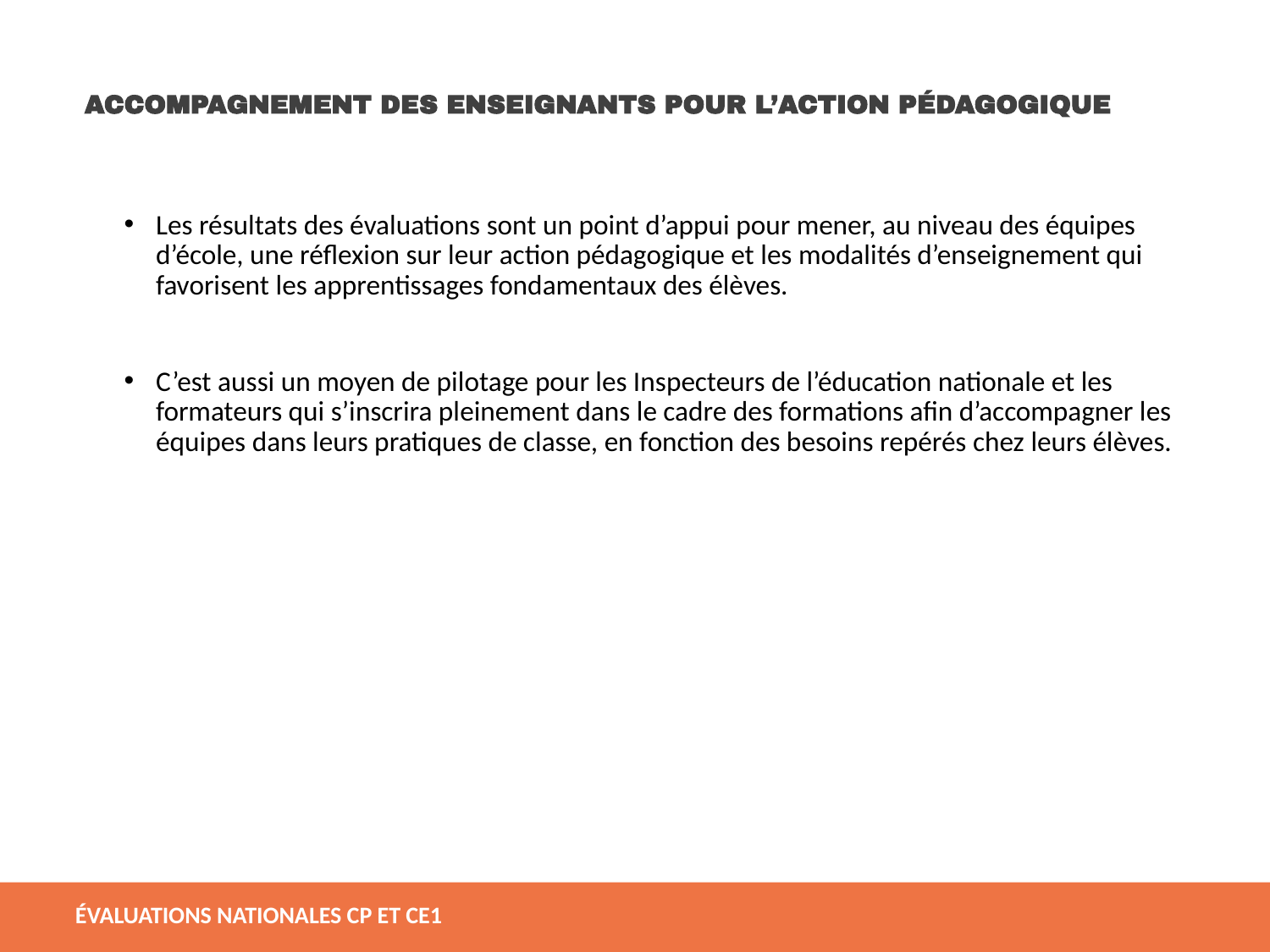

ACCOMPAGNEMENT DES ENSEIGNANTS POUR L’ACTION PÉDAGOGIQUE

Les résultats des évaluations sont un point d’appui pour mener, au niveau des équipes d’école, une réflexion sur leur action pédagogique et les modalités d’enseignement qui  favorisent les apprentissages fondamentaux des élèves.

C’est aussi un moyen de pilotage pour les Inspecteurs de l’éducation nationale et les formateurs qui s’inscrira pleinement dans le cadre des formations afin d’accompagner les équipes dans leurs pratiques de classe, en fonction des besoins repérés chez leurs élèves.